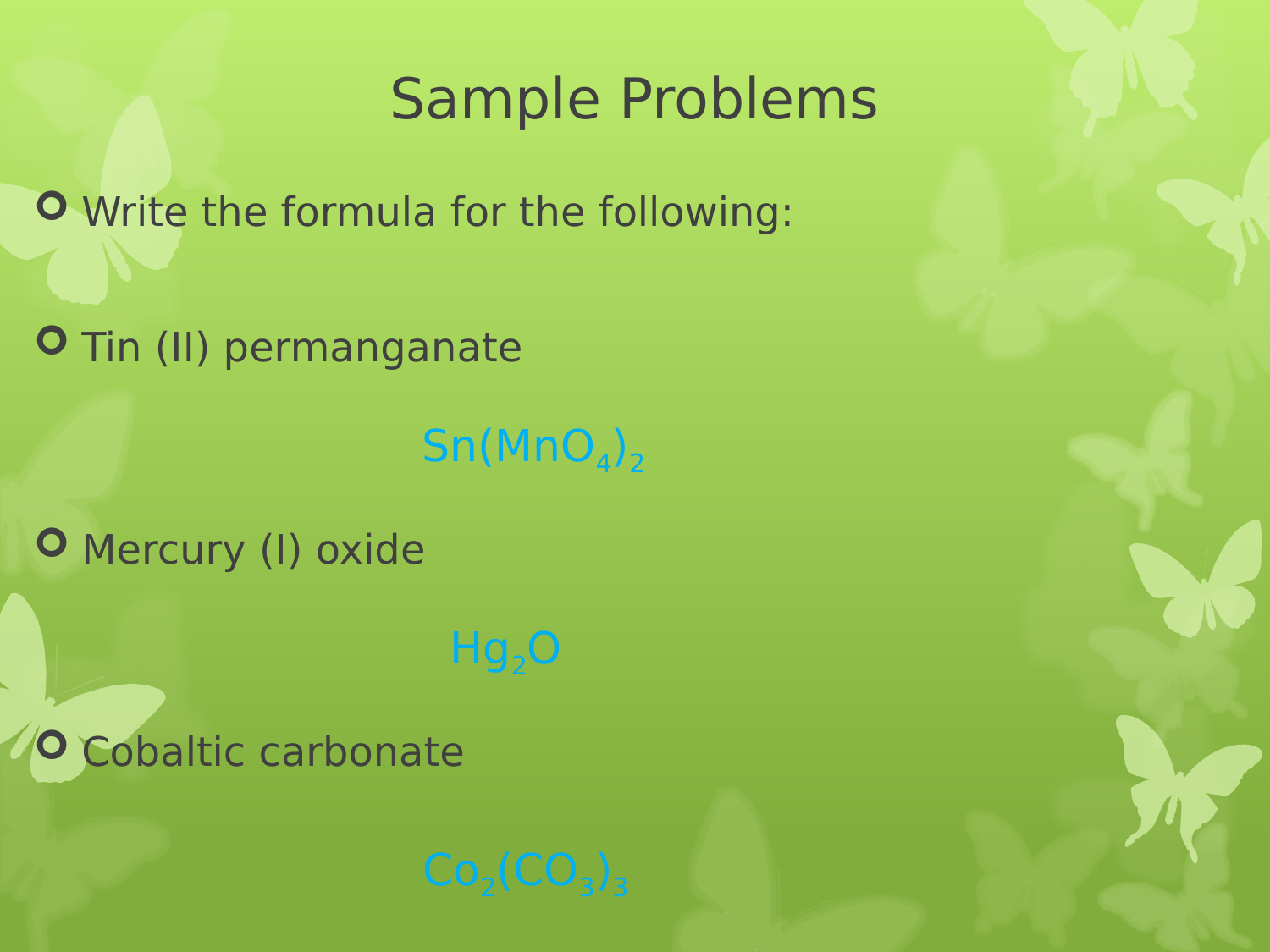

# Sample Problems
Write the formula for the following:

Tin (II) permanganate

Mercury (I) oxide

Cobaltic carbonate

Sn(MnO4)2
Hg2O
Co2(CO3)3